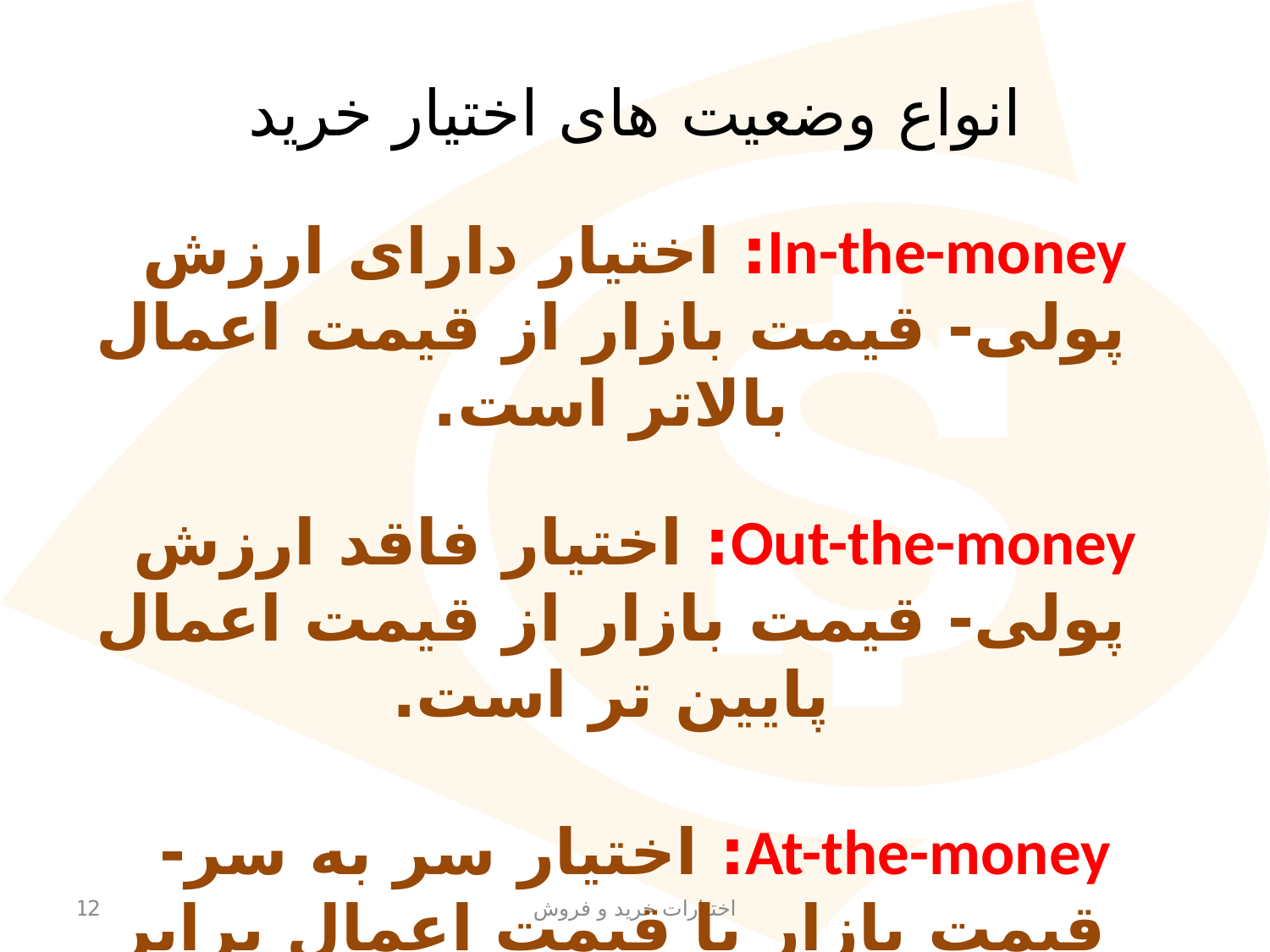

انواع وضعیت های اختيار خرید

In-the-money: اختیار دارای ارزش پولی- قیمت بازار از قیمت اعمال بالاتر است.

Out-the-money: اختیار فاقد ارزش پولی- قیمت بازار از قیمت اعمال پایین تر است.

At-the-money: اختیار سر به سر- قیمت بازار با قیمت اعمال برابر است.
12
اختیارات خرید و فروش